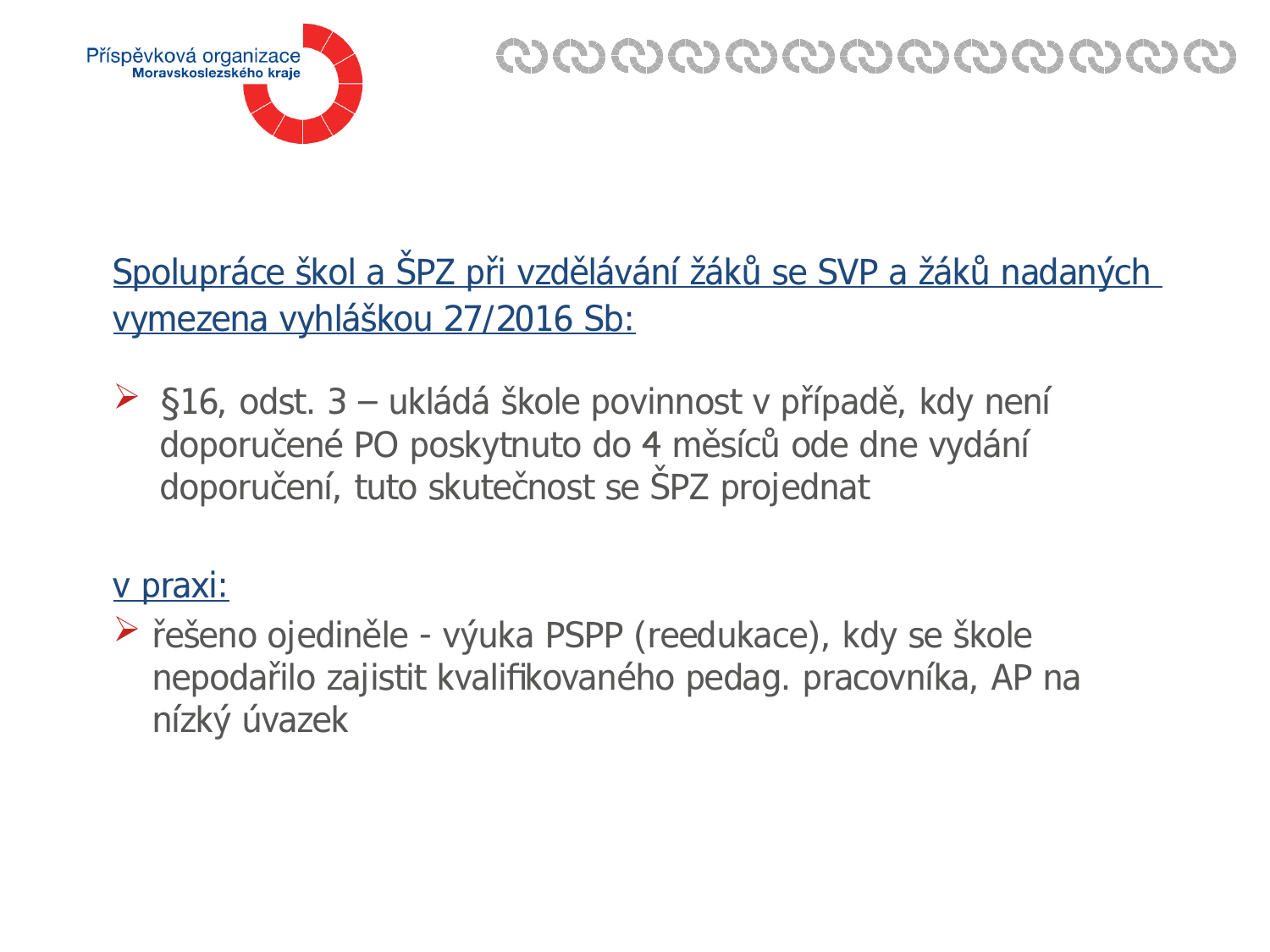

Spolupráce škol a ŠPZ při vzdělávání žáků se SVP a žáků nadaných  vymezena vyhláškou 27/2016 Sb:

§16, odst. 3 – ukládá škole povinnost v případě, kdy není doporučené PO poskytnuto do 4 měsíců ode dne vydání doporučení, tuto skutečnost se ŠPZ projednat

v praxi:
řešeno ojediněle - výuka PSPP (reedukace), kdy se škole nepodařilo zajistit kvalifikovaného pedag. pracovníka, AP na nízký úvazek